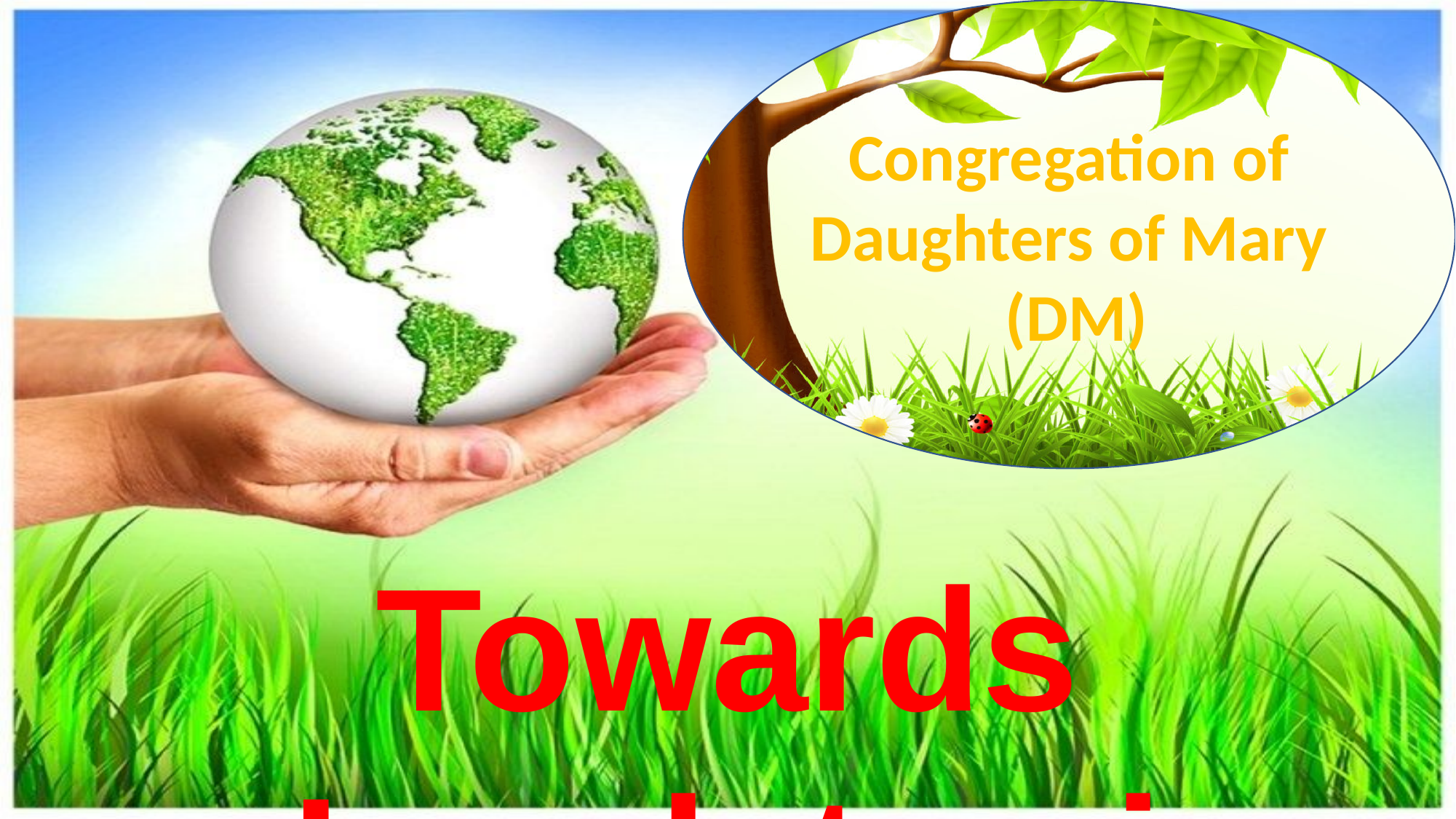

Congregation of Daughters of Mary  (DM)
Towards Laudato si